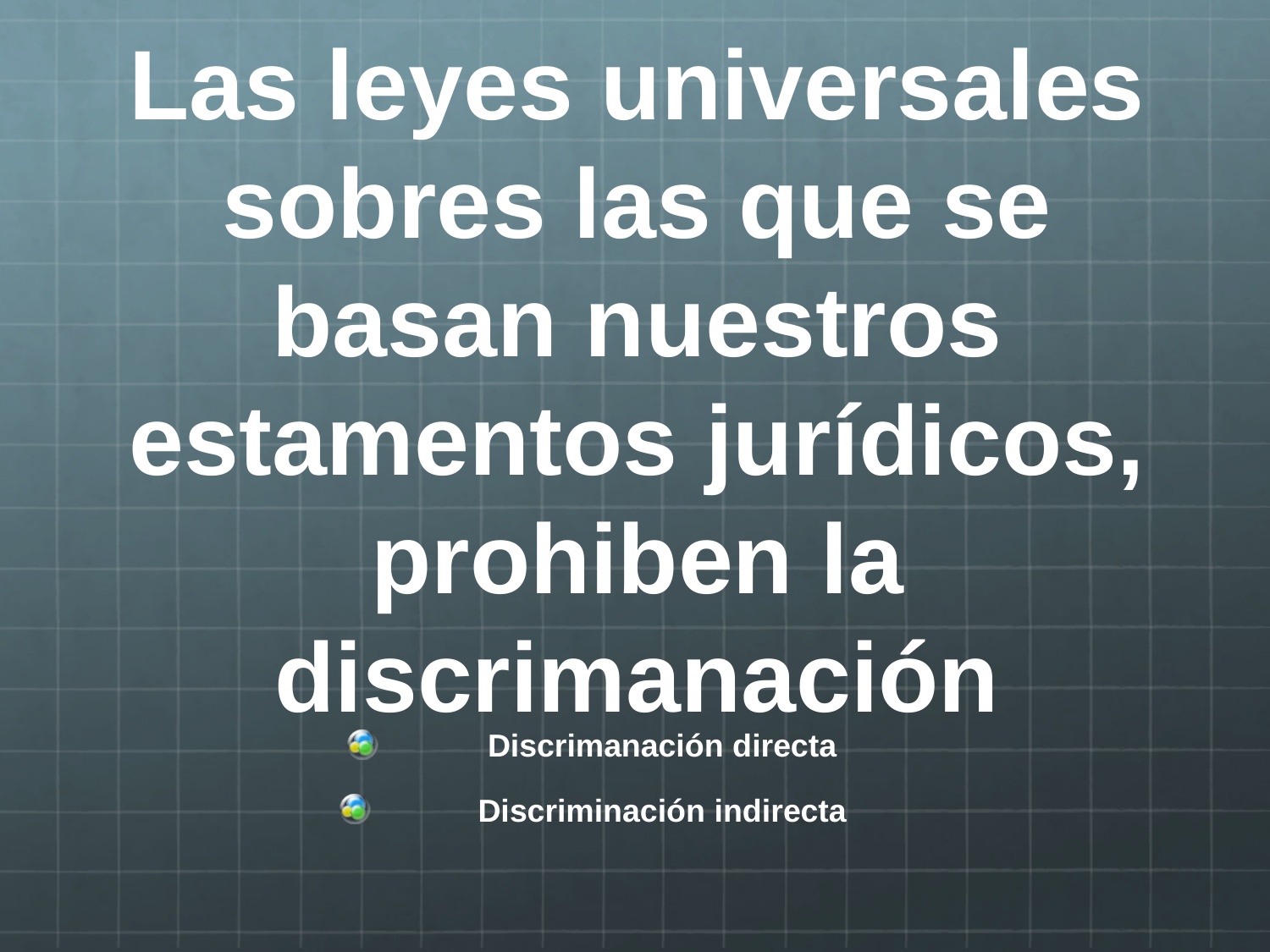

# Las leyes universales sobres las que se basan nuestros estamentos jurídicos, prohiben la discrimanación
Discrimanación directa
Discriminación indirecta